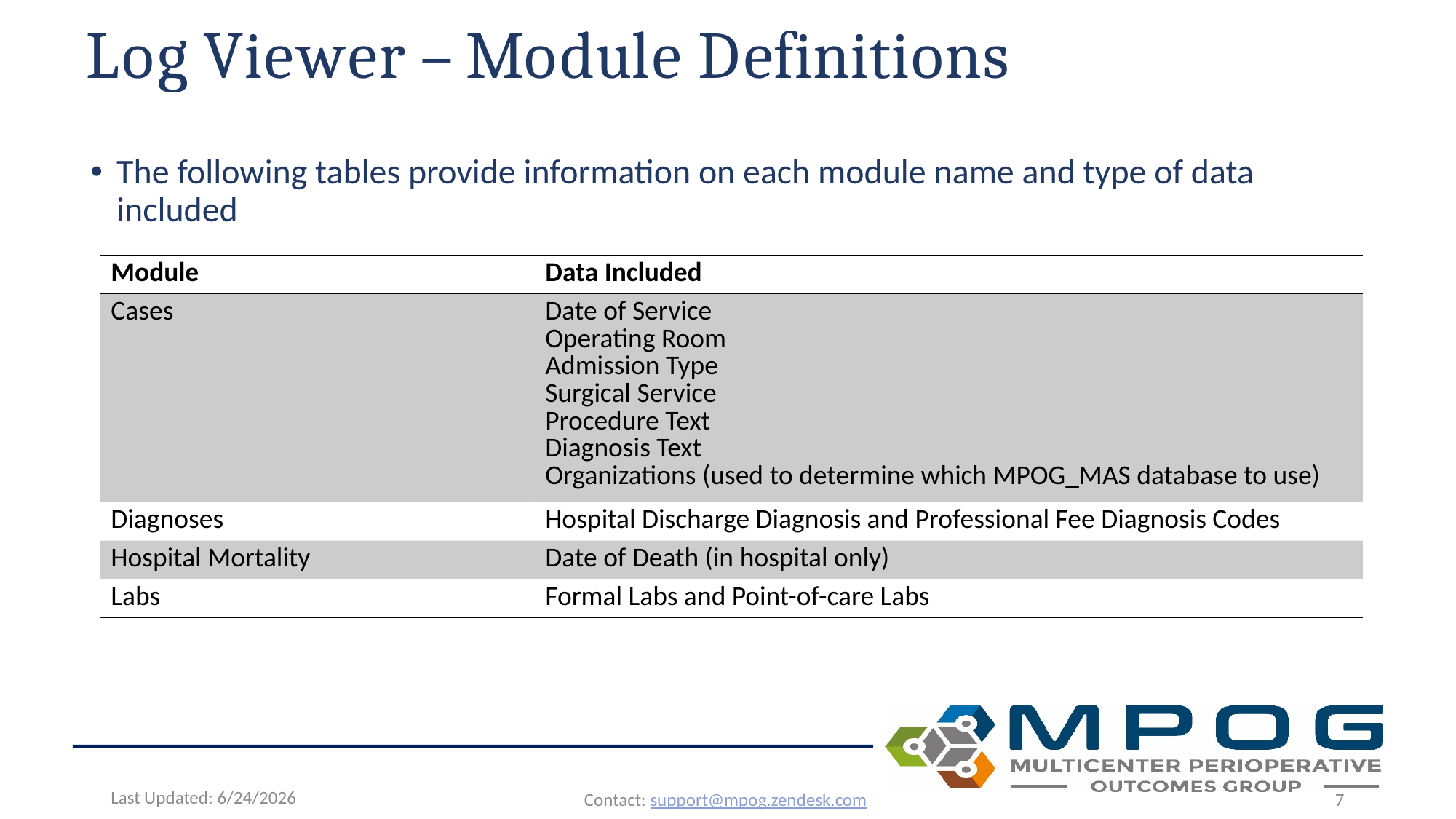

# Log Viewer – Module Definitions
The following tables provide information on each module name and type of data included

| Module | Data Included |
| --- | --- |
| Cases | Date of Service Operating Room Admission Type Surgical Service Procedure Text Diagnosis Text Organizations (used to determine which MPOG\_MAS database to use) |
| Diagnoses | Hospital Discharge Diagnosis and Professional Fee Diagnosis Codes |
| Hospital Mortality | Date of Death (in hospital only) |
| Labs | Formal Labs and Point-of-care Labs |
Last Updated: 6/24/2026
Contact: support@mpog.zendesk.com
7